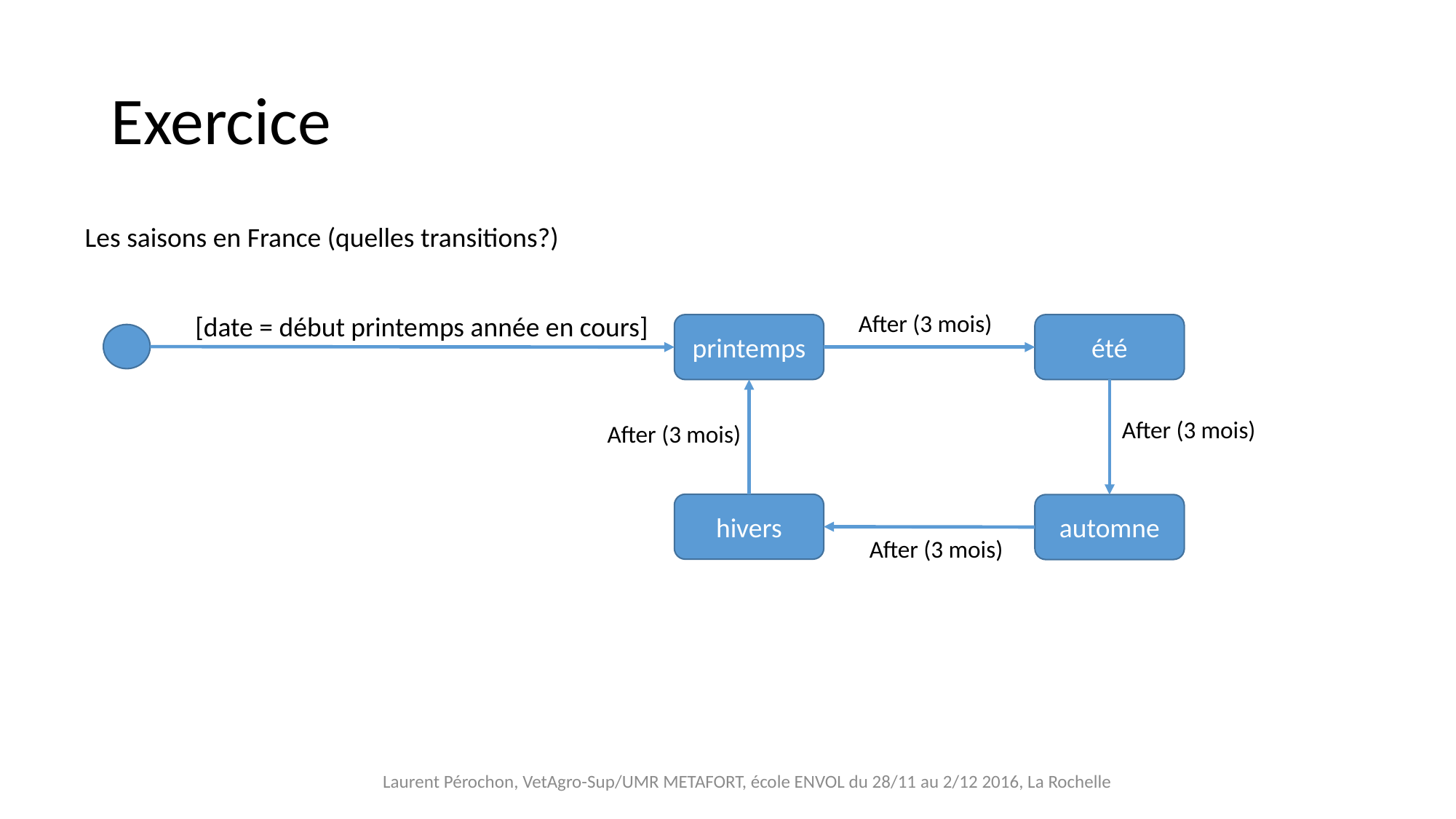

# Exercice
Les saisons en France (quelles transitions?)
After (3 mois)
[date = début printemps année en cours]
printemps
été

After (3 mois)
After (3 mois)
hivers
automne
After (3 mois)
Laurent Pérochon, VetAgro-Sup/UMR METAFORT, école ENVOL du 28/11 au 2/12 2016, La Rochelle